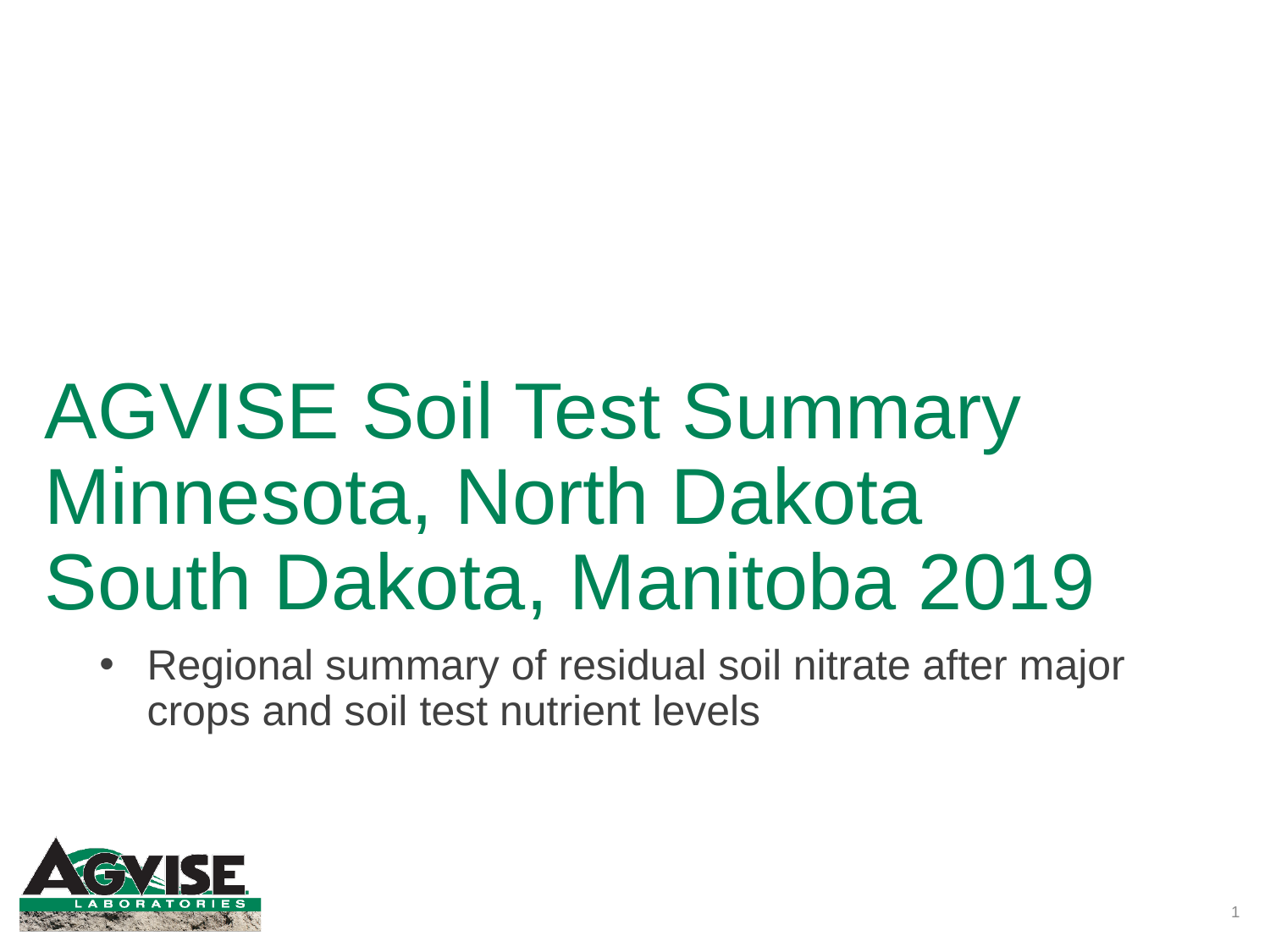

# AGVISE Soil Test Summary Minnesota, North Dakota South Dakota, Manitoba 2019
Regional summary of residual soil nitrate after major crops and soil test nutrient levels
1